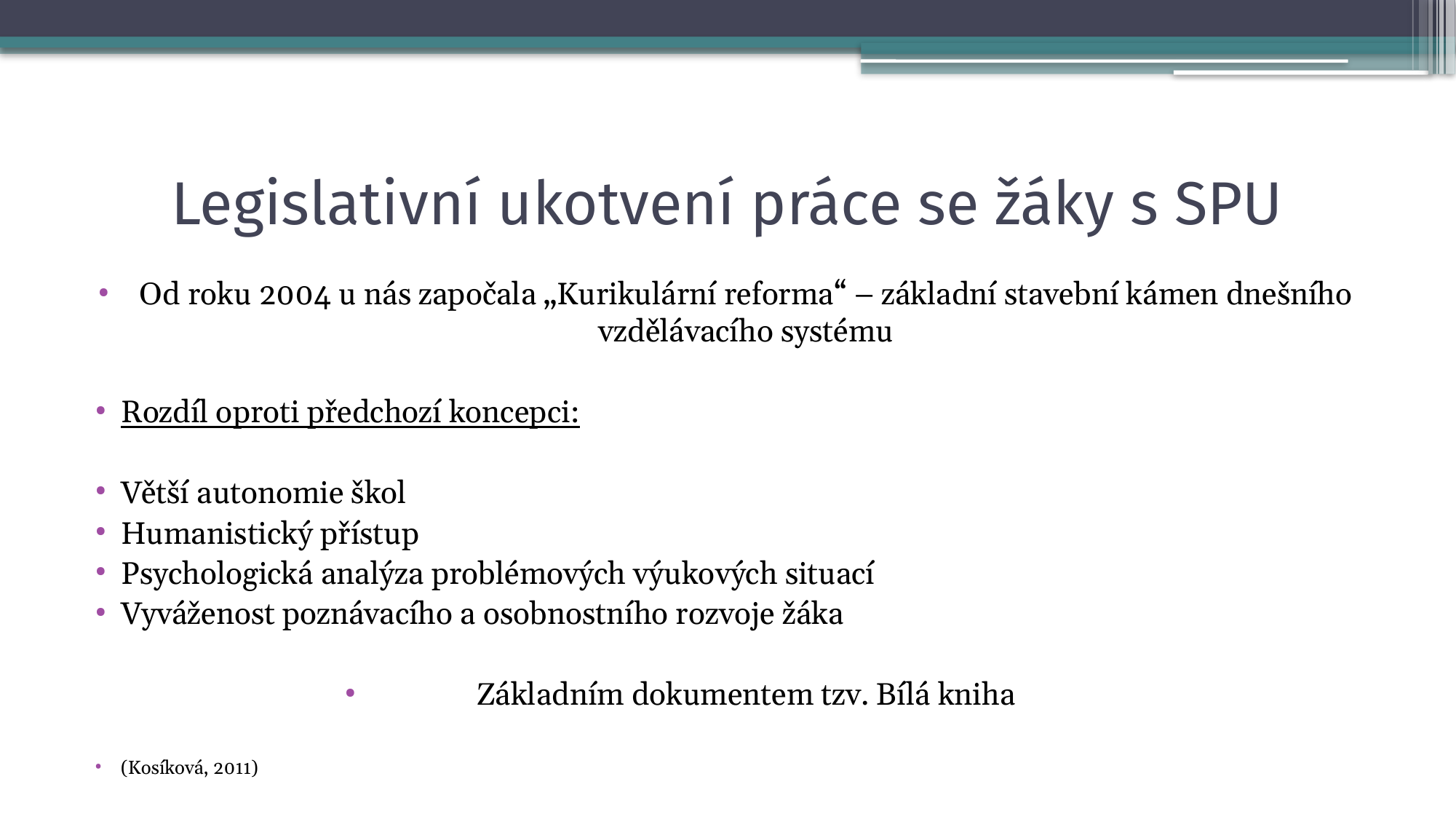

# Legislativní ukotvení práce se žáky s SPU
Od roku 2004 u nás započala „Kurikulární reforma“ – základní stavební kámen dnešního vzdělávacího systému

Rozdíl oproti předchozí koncepci:

Větší autonomie škol
Humanistický přístup
Psychologická analýza problémových výukových situací
Vyváženost poznávacího a osobnostního rozvoje žáka

Základním dokumentem tzv. Bílá kniha

(Kosíková, 2011)